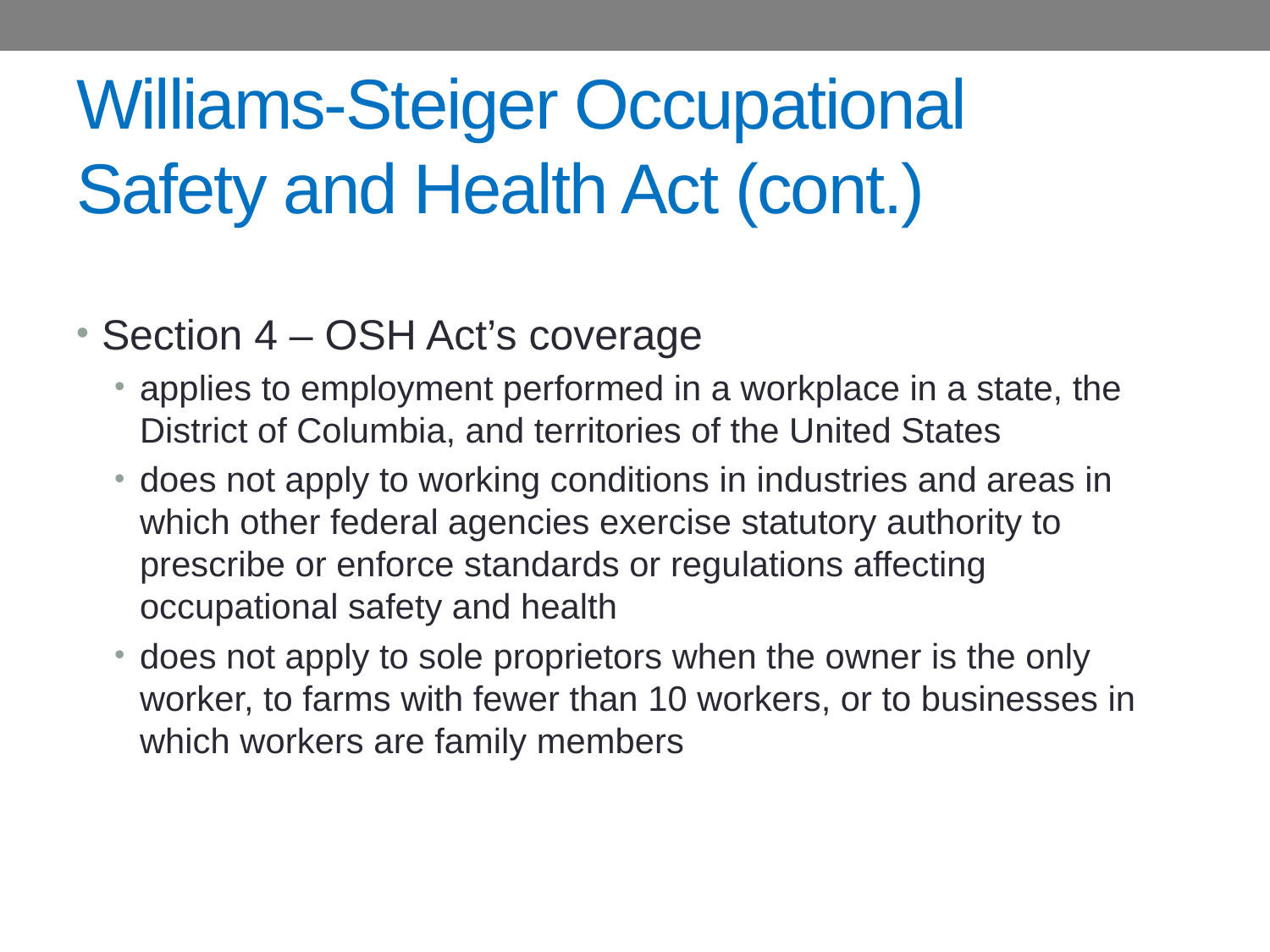

# Williams-Steiger Occupational Safety and Health Act (cont.)
Section 4 – OSH Act’s coverage
applies to employment performed in a workplace in a state, the District of Columbia, and territories of the United States
does not apply to working conditions in industries and areas in which other federal agencies exercise statutory authority to prescribe or enforce standards or regulations affecting occupational safety and health
does not apply to sole proprietors when the owner is the only worker, to farms with fewer than 10 workers, or to businesses in which workers are family members